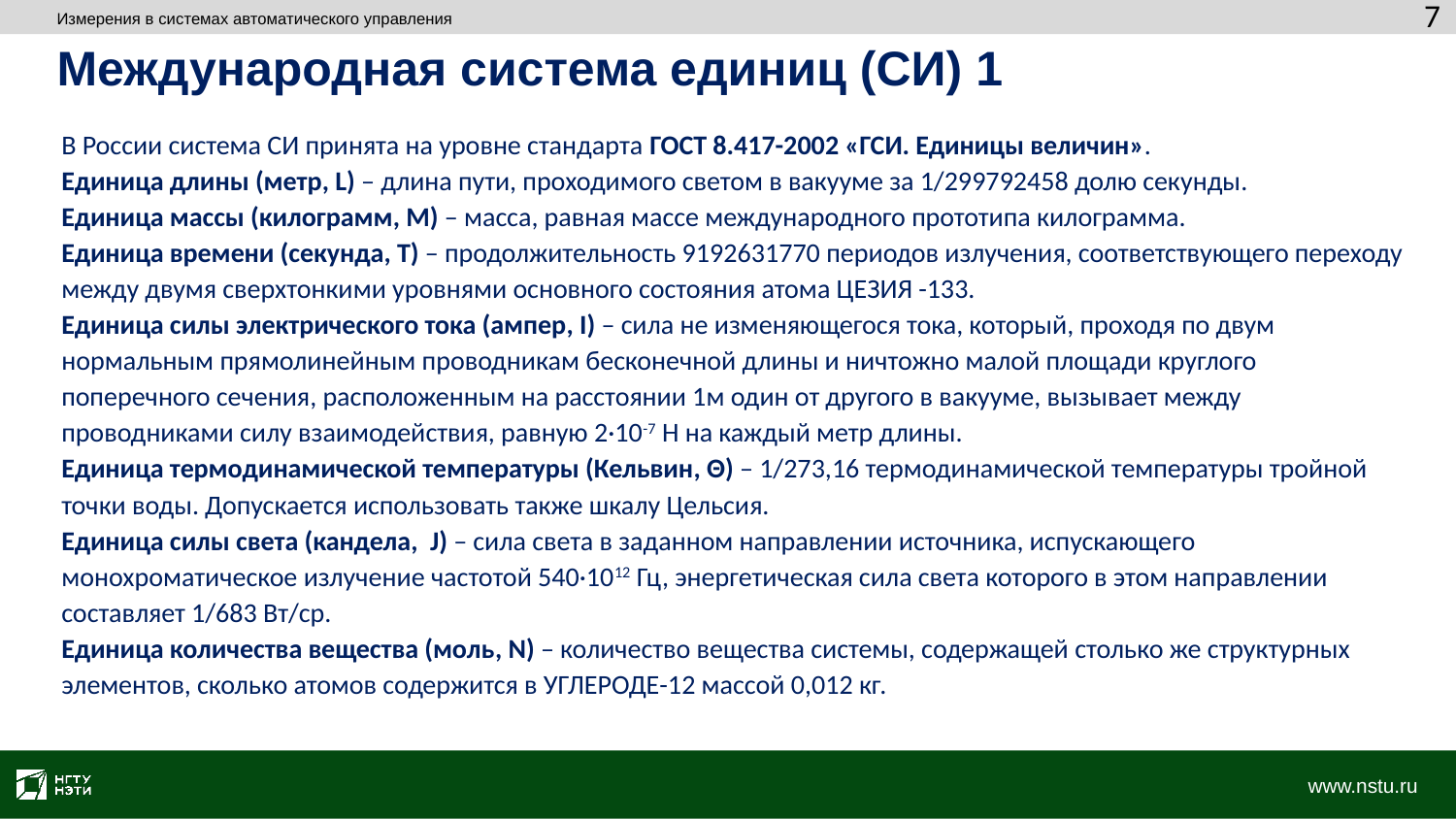

7
Измерения в системах автоматического управления
Международная система единиц (СИ) 1
В России система СИ принята на уровне стандарта ГОСТ 8.417-2002 «ГСИ. Единицы величин».
Единица длины (метр, L) – длина пути, проходимого светом в вакууме за 1/299792458 долю секунды.
Единица массы (килограмм, M) – масса, равная массе международного прототипа килограмма.
Единица времени (секунда, T) – продолжительность 9192631770 периодов излучения, соответствующего переходу между двумя сверхтонкими уровнями основного состояния атома ЦЕЗИЯ -133.
Единица силы электрического тока (ампер, I) – сила не изменяющегося тока, который, проходя по двум нормальным прямолинейным проводникам бесконечной длины и ничтожно малой площади круглого поперечного сечения, расположенным на расстоянии 1м один от другого в вакууме, вызывает между проводниками силу взаимодействия, равную 2·10-7 Н на каждый метр длины.
Единица термодинамической температуры (Кельвин, Θ) – 1/273,16 термодинамической температуры тройной точки воды. Допускается использовать также шкалу Цельсия.
Единица силы света (кандела,  J) – сила света в заданном направлении источника, испускающего монохроматическое излучение частотой 540·1012 Гц, энергетическая сила света которого в этом направлении составляет 1/683 Вт/ср.
Единица количества вещества (моль, N) – количество вещества системы, содержащей столько же структурных элементов, сколько атомов содержится в УГЛЕРОДЕ-12 массой 0,012 кг.